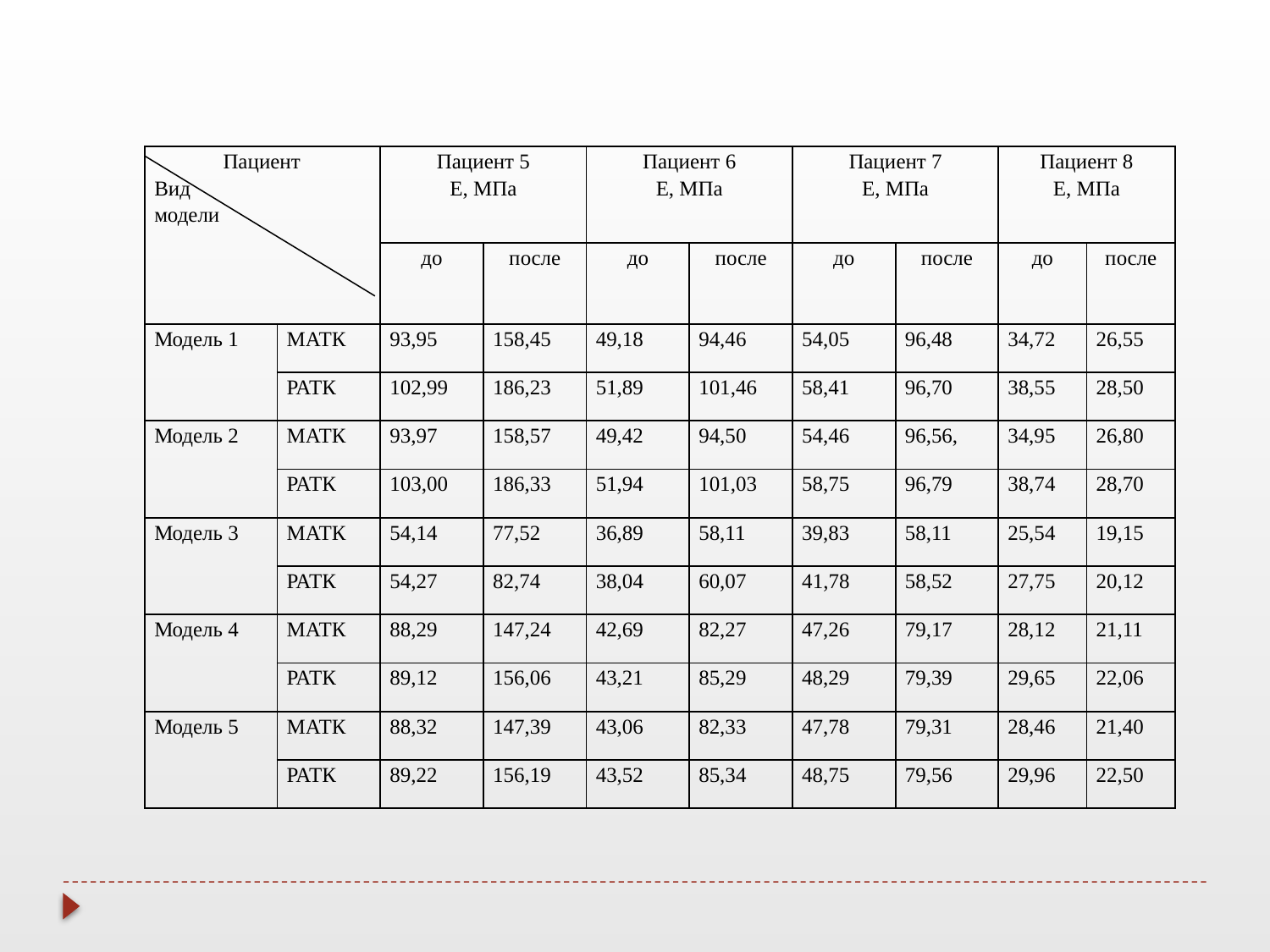

| Пациент Вид модели |  | Пациент 5 Е, МПа |  | Пациент 6 Е, МПа |  | Пациент 7 Е, МПа |  | Пациент 8 Е, МПа |  |
| --- | --- | --- | --- | --- | --- | --- | --- | --- | --- |
|  |  | до | после | до | после | до | после | до | после |
| Модель 1 | МАТК | 93,95 | 158,45 | 49,18 | 94,46 | 54,05 | 96,48 | 34,72 | 26,55 |
|  | РАТК | 102,99 | 186,23 | 51,89 | 101,46 | 58,41 | 96,70 | 38,55 | 28,50 |
| Модель 2 | МАТК | 93,97 | 158,57 | 49,42 | 94,50 | 54,46 | 96,56, | 34,95 | 26,80 |
|  | РАТК | 103,00 | 186,33 | 51,94 | 101,03 | 58,75 | 96,79 | 38,74 | 28,70 |
| Модель 3 | МАТК | 54,14 | 77,52 | 36,89 | 58,11 | 39,83 | 58,11 | 25,54 | 19,15 |
|  | РАТК | 54,27 | 82,74 | 38,04 | 60,07 | 41,78 | 58,52 | 27,75 | 20,12 |
| Модель 4 | МАТК | 88,29 | 147,24 | 42,69 | 82,27 | 47,26 | 79,17 | 28,12 | 21,11 |
|  | РАТК | 89,12 | 156,06 | 43,21 | 85,29 | 48,29 | 79,39 | 29,65 | 22,06 |
| Модель 5 | МАТК | 88,32 | 147,39 | 43,06 | 82,33 | 47,78 | 79,31 | 28,46 | 21,40 |
|  | РАТК | 89,22 | 156,19 | 43,52 | 85,34 | 48,75 | 79,56 | 29,96 | 22,50 |